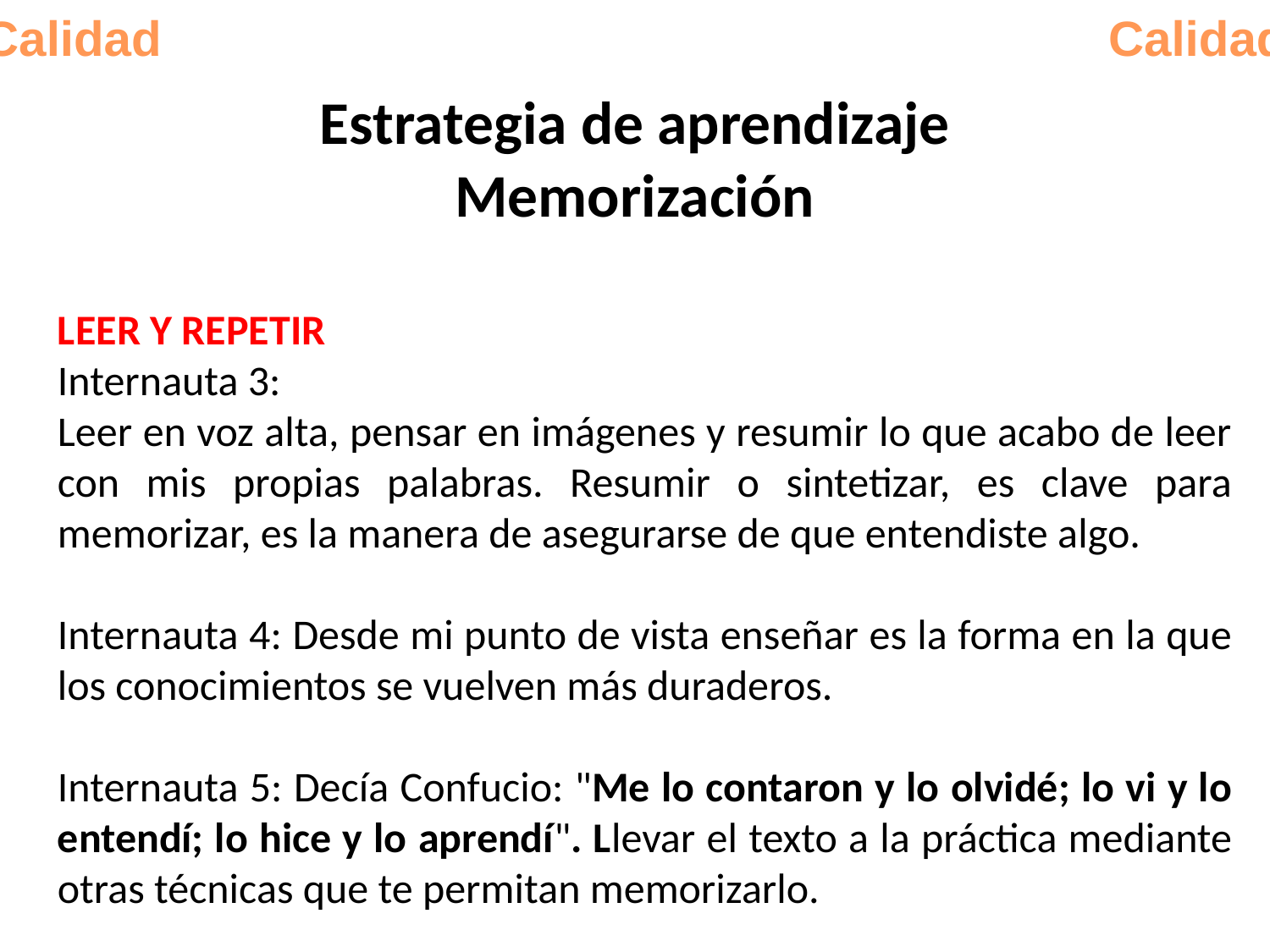

Calidad
Calidad
# Estrategia de aprendizaje Memorización
LEER Y REPETIR
Internauta 3:
Leer en voz alta, pensar en imágenes y resumir lo que acabo de leer con mis propias palabras. Resumir o sintetizar, es clave para memorizar, es la manera de asegurarse de que entendiste algo.

Internauta 4: Desde mi punto de vista enseñar es la forma en la que los conocimientos se vuelven más duraderos.

Internauta 5: Decía Confucio: "Me lo contaron y lo olvidé; lo vi y lo entendí; lo hice y lo aprendí". Llevar el texto a la práctica mediante otras técnicas que te permitan memorizarlo.